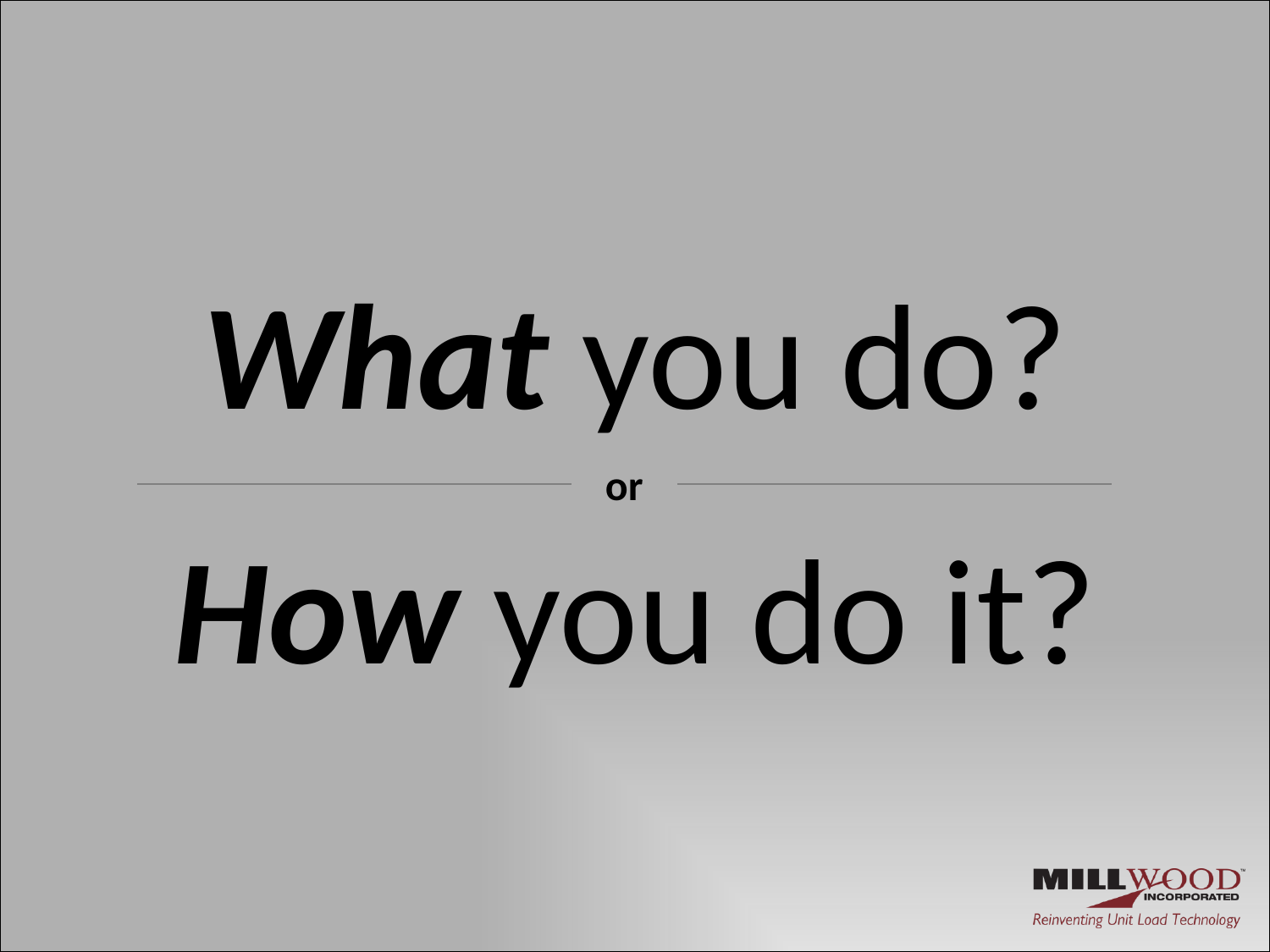

What you do?

or
How you do it?